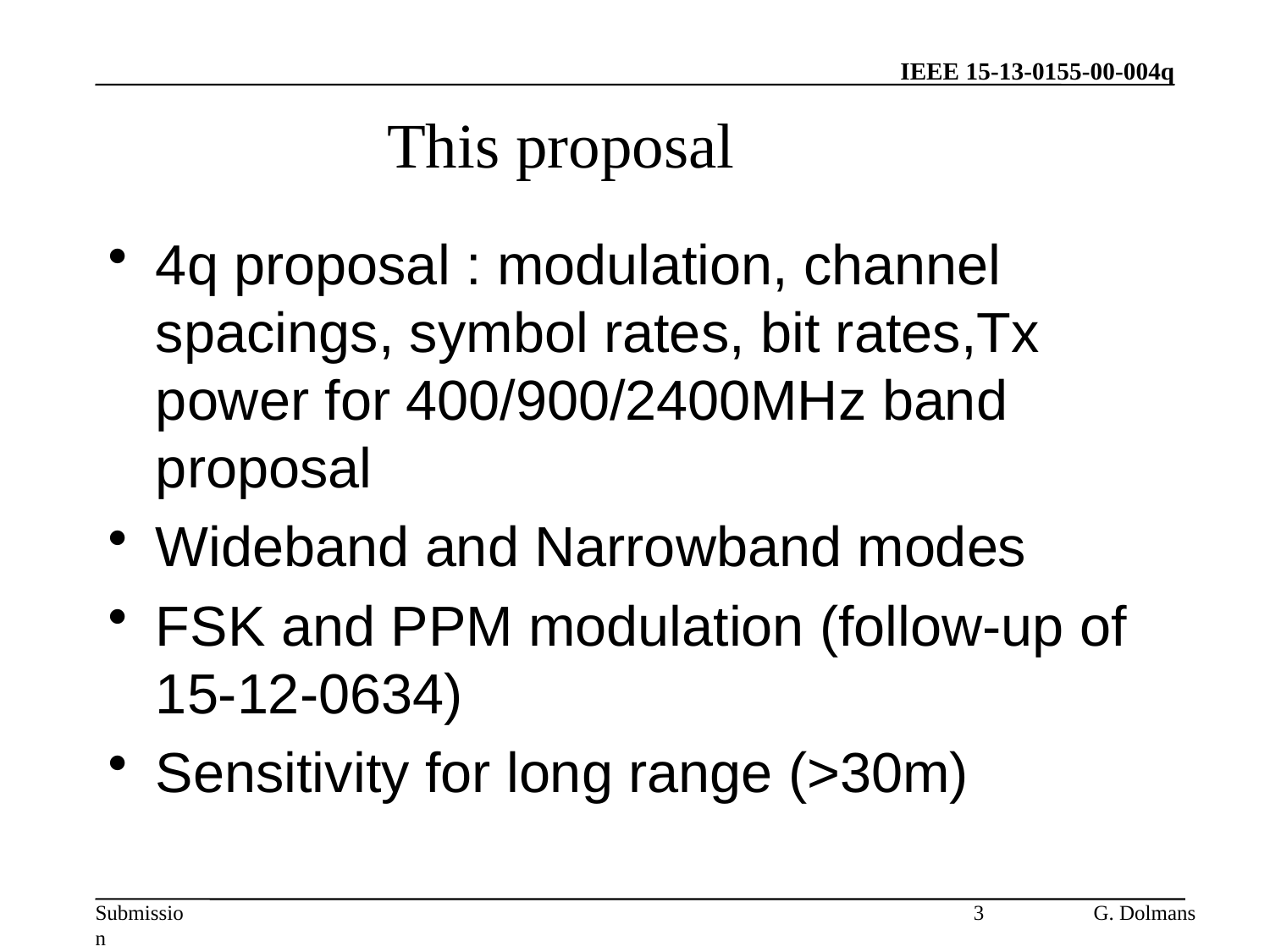

# This proposal
4q proposal : modulation, channel spacings, symbol rates, bit rates,Tx power for 400/900/2400MHz band proposal
Wideband and Narrowband modes
FSK and PPM modulation (follow-up of 15-12-0634)
Sensitivity for long range (>30m)
3
G. Dolmans